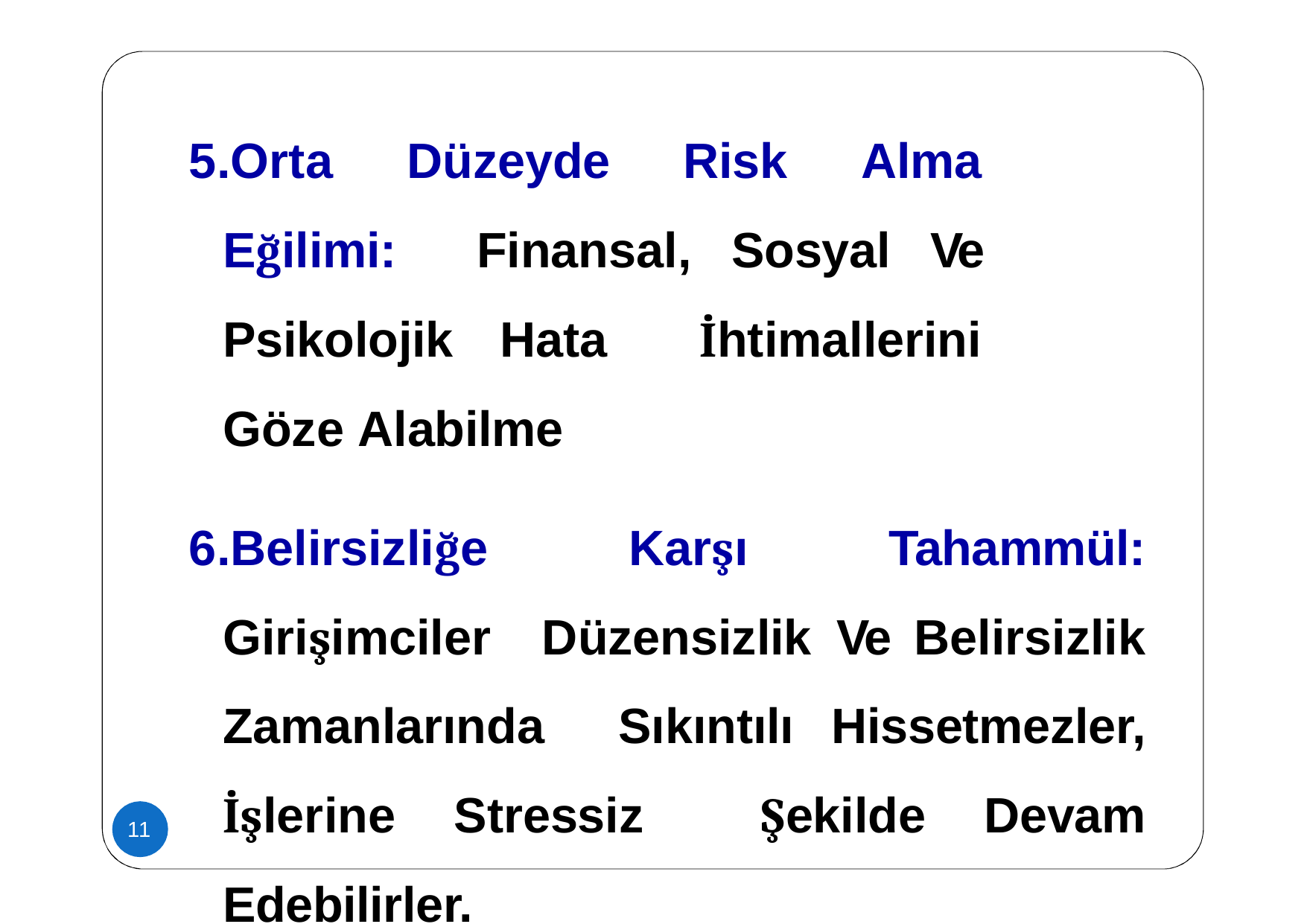

Orta Düzeyde Risk Alma Eğilimi:  Finansal, Sosyal Ve Psikolojik Hata  İhtimallerini Göze Alabilme
Belirsizliğe Karşı Tahammül: Girişimciler  Düzensizlik Ve Belirsizlik Zamanlarında  Sıkıntılı Hissetmezler, İşlerine Stressiz  Şekilde Devam Edebilirler.
11